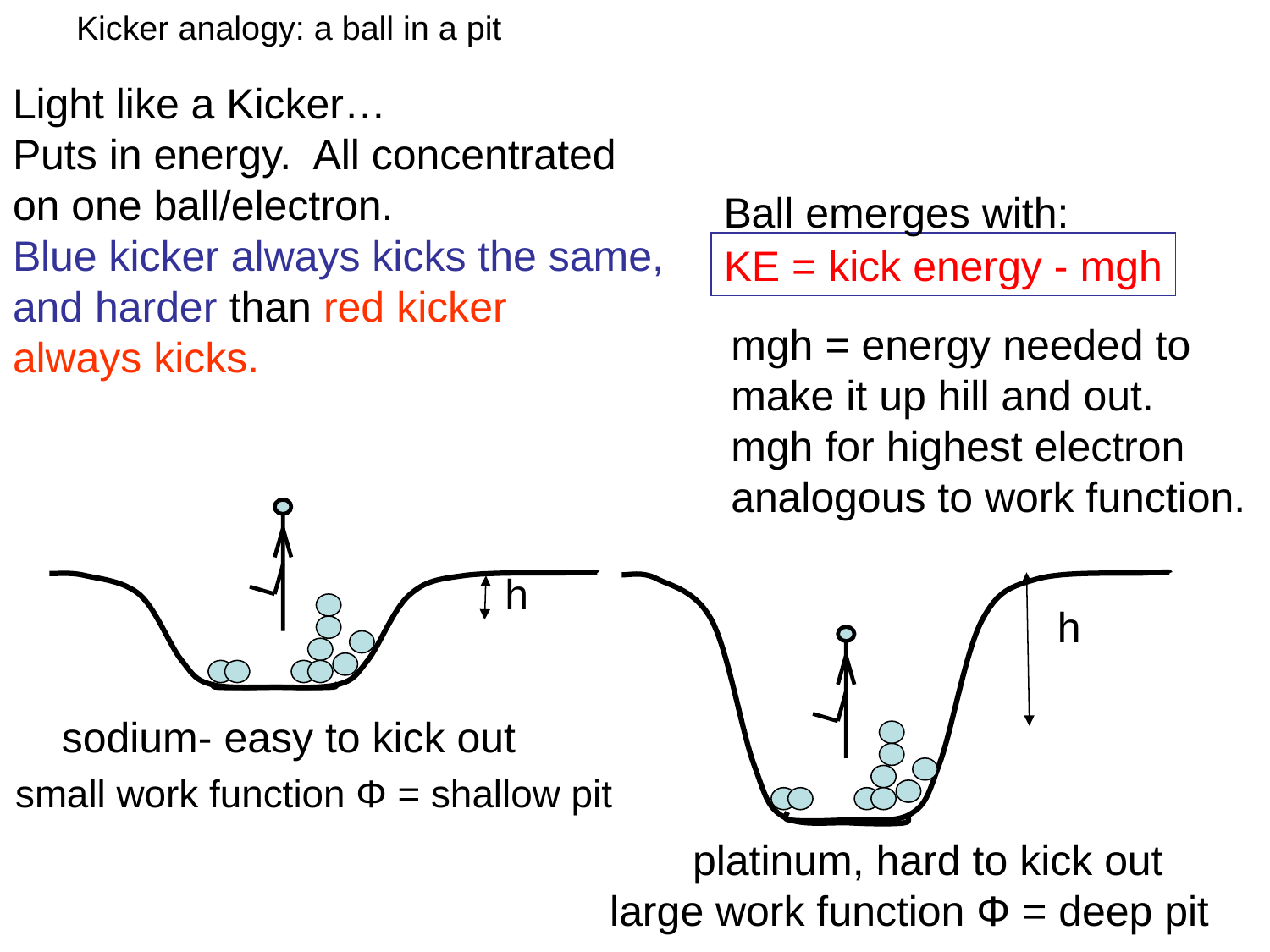

# Kicker analogy: a ball in a pit
Light like a Kicker…
Puts in energy.  All concentrated
on one ball/electron.
Blue kicker always kicks the same,
and harder than red kicker
always kicks.
Ball emerges with:
KE = kick energy - mgh
mgh = energy needed to
make it up hill and out.
mgh for highest electron
analogous to work function.

h

sodium- easy to kick out
small work function Φ = shallow pit

h

       platinum, hard to kick out
large work function Φ = deep pit